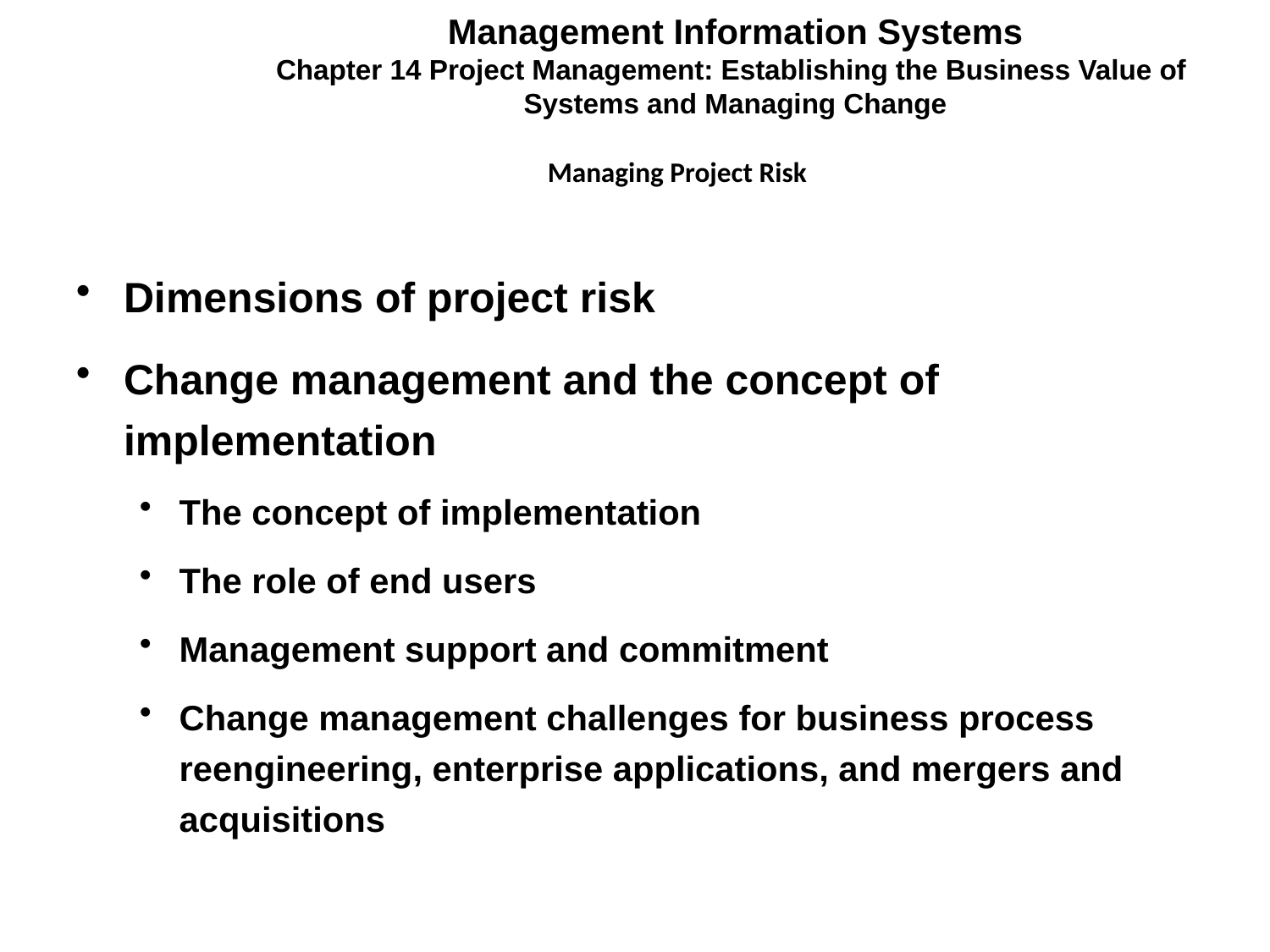

Management Information Systems
Chapter 14 Project Management: Establishing the Business Value of
Systems and Managing Change
Managing Project Risk
Dimensions of project risk
Change management and the concept of implementation
The concept of implementation
The role of end users
Management support and commitment
Change management challenges for business process reengineering, enterprise applications, and mergers and acquisitions